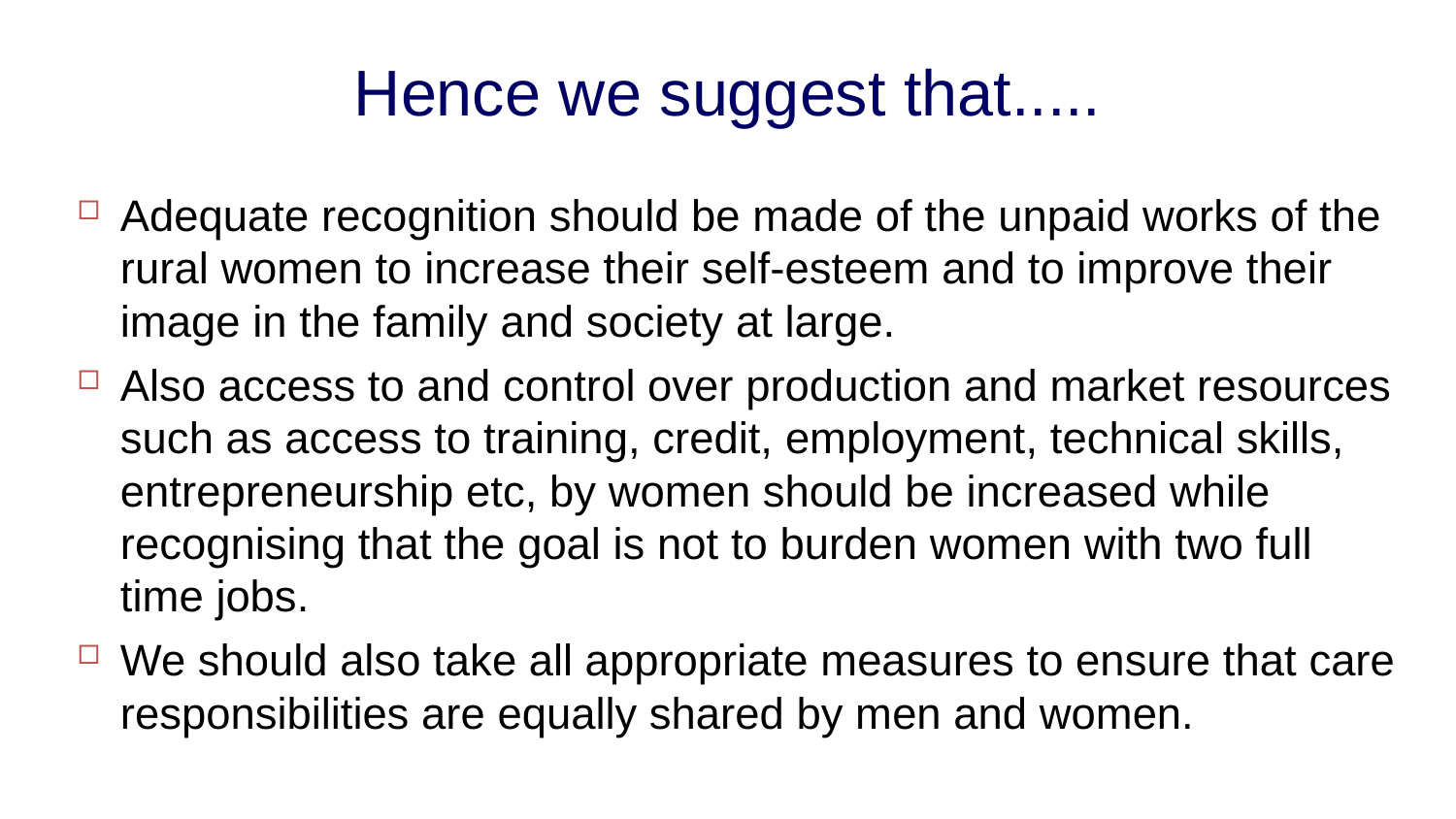

Hence we suggest that.....
Adequate recognition should be made of the unpaid works of the rural women to increase their self-esteem and to improve their image in the family and society at large.
Also access to and control over production and market resources such as access to training, credit, employment, technical skills, entrepreneurship etc, by women should be increased while recognising that the goal is not to burden women with two full time jobs.
We should also take all appropriate measures to ensure that care responsibilities are equally shared by men and women.